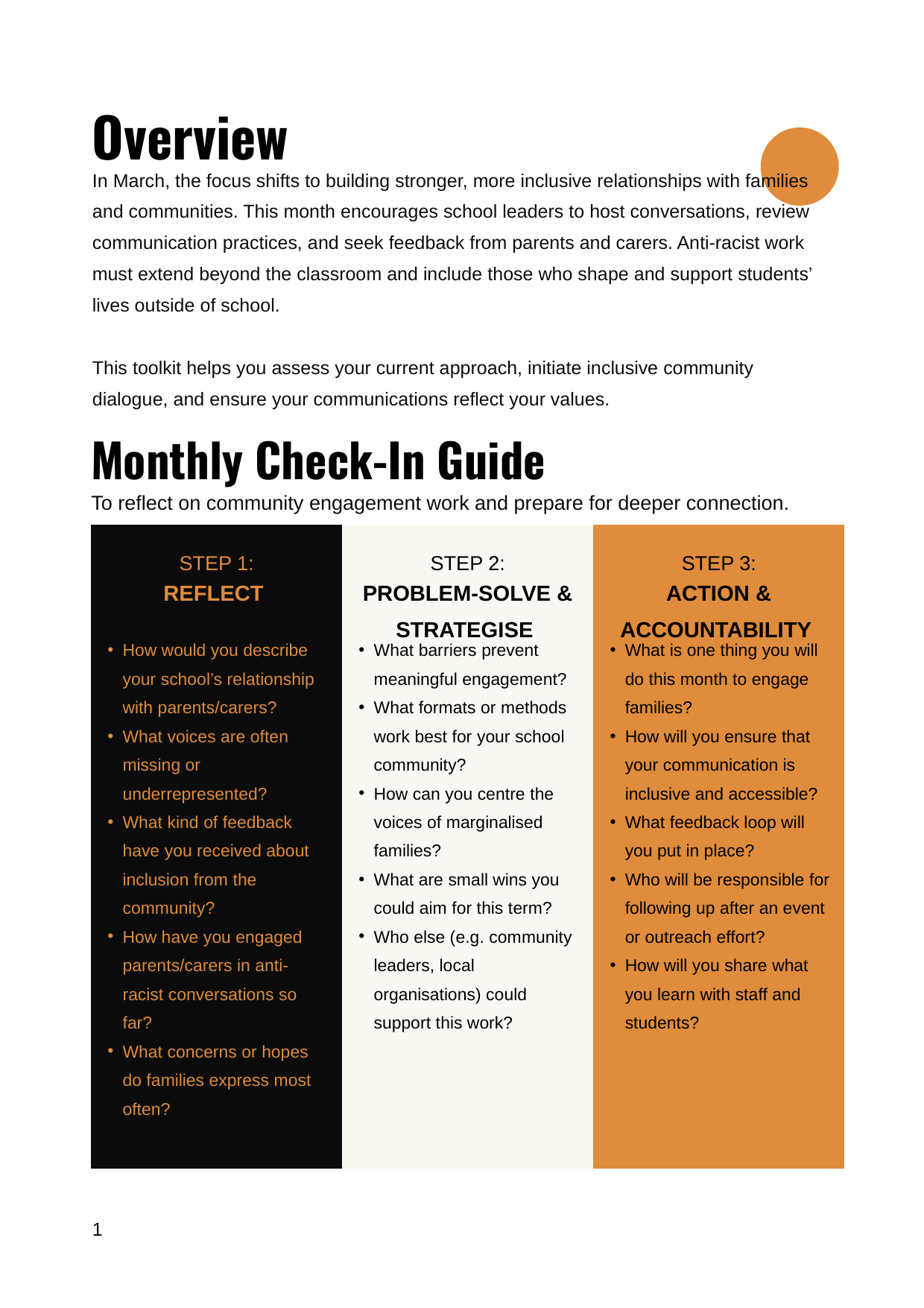

Overview

In March, the focus shifts to building stronger, more inclusive relationships with families and communities. This month encourages school leaders to host conversations, review communication practices, and seek feedback from parents and carers. Anti-racist work must extend beyond the classroom and include those who shape and support students’ lives outside of school.

This toolkit helps you assess your current approach, initiate inclusive community dialogue, and ensure your communications reflect your values.

Monthly Check-In Guide
To reflect on community engagement work and prepare for deeper connection.

STEP 1:
STEP 2:
STEP 3:
REFLECT
PROBLEM-SOLVE & STRATEGISE
ACTION & ACCOUNTABILITY
How would you describe your school’s relationship with parents/carers?
What voices are often missing or underrepresented?
What kind of feedback have you received about inclusion from the community?
How have you engaged parents/carers in anti-racist conversations so far?
What concerns or hopes do families express most often?
What barriers prevent meaningful engagement?
What formats or methods work best for your school community?
How can you centre the voices of marginalised families?
What are small wins you could aim for this term?
Who else (e.g. community leaders, local organisations) could support this work?

What is one thing you will do this month to engage families?
How will you ensure that your communication is inclusive and accessible?
What feedback loop will you put in place?
Who will be responsible for following up after an event or outreach effort?
How will you share what you learn with staff and students?

1